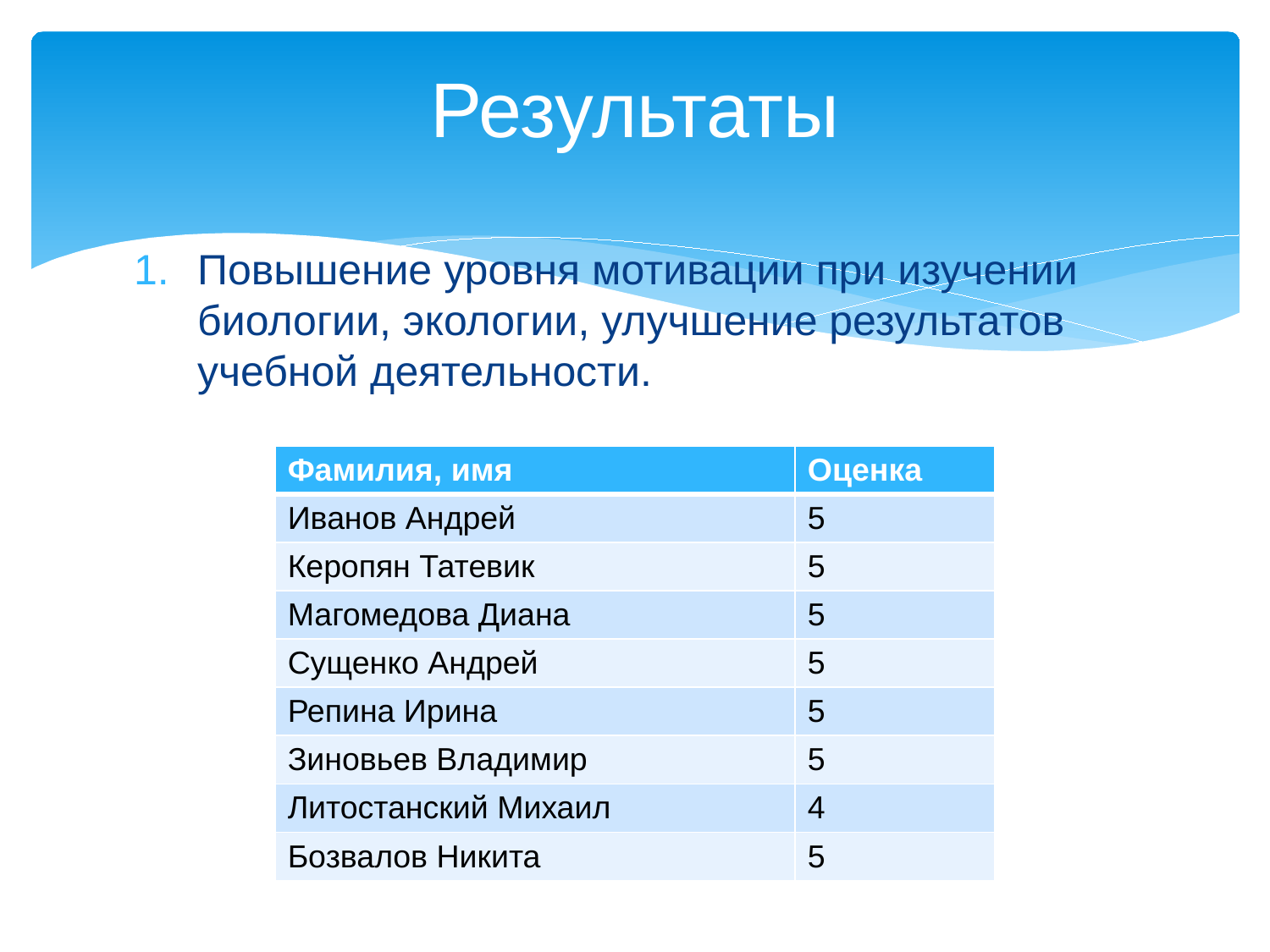

# Результаты
Повышение уровня мотивации при изучении биологии, экологии, улучшение результатов учебной деятельности.

| Фамилия, имя | Оценка |
| --- | --- |
| Иванов Андрей | 5 |
| Керопян Татевик | 5 |
| Магомедова Диана | 5 |
| Сущенко Андрей | 5 |
| Репина Ирина | 5 |
| Зиновьев Владимир | 5 |
| Литостанский Михаил | 4 |
| Бозвалов Никита | 5 |